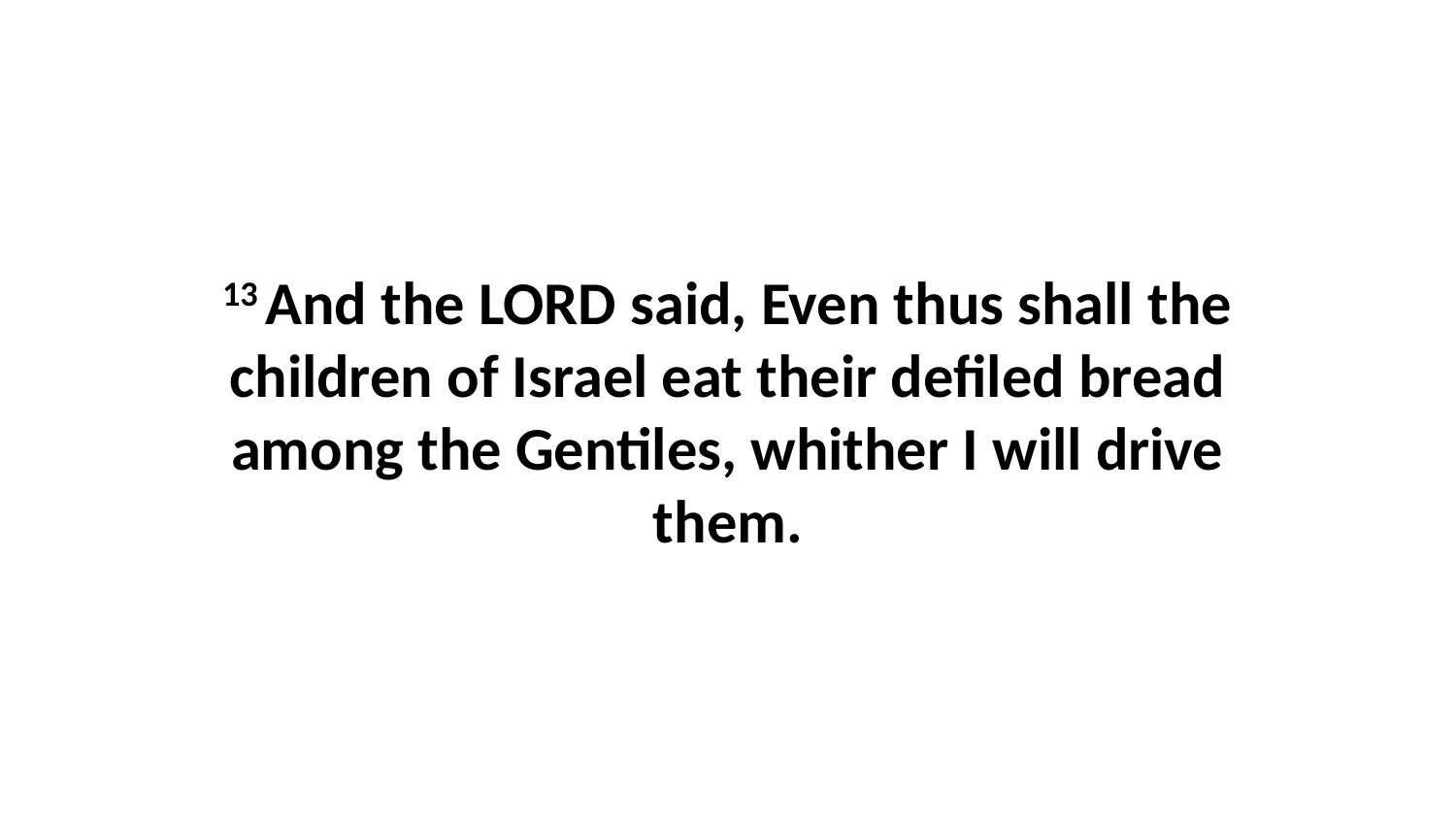

13 And the LORD said, Even thus shall the children of Israel eat their defiled bread among the Gentiles, whither I will drive them.